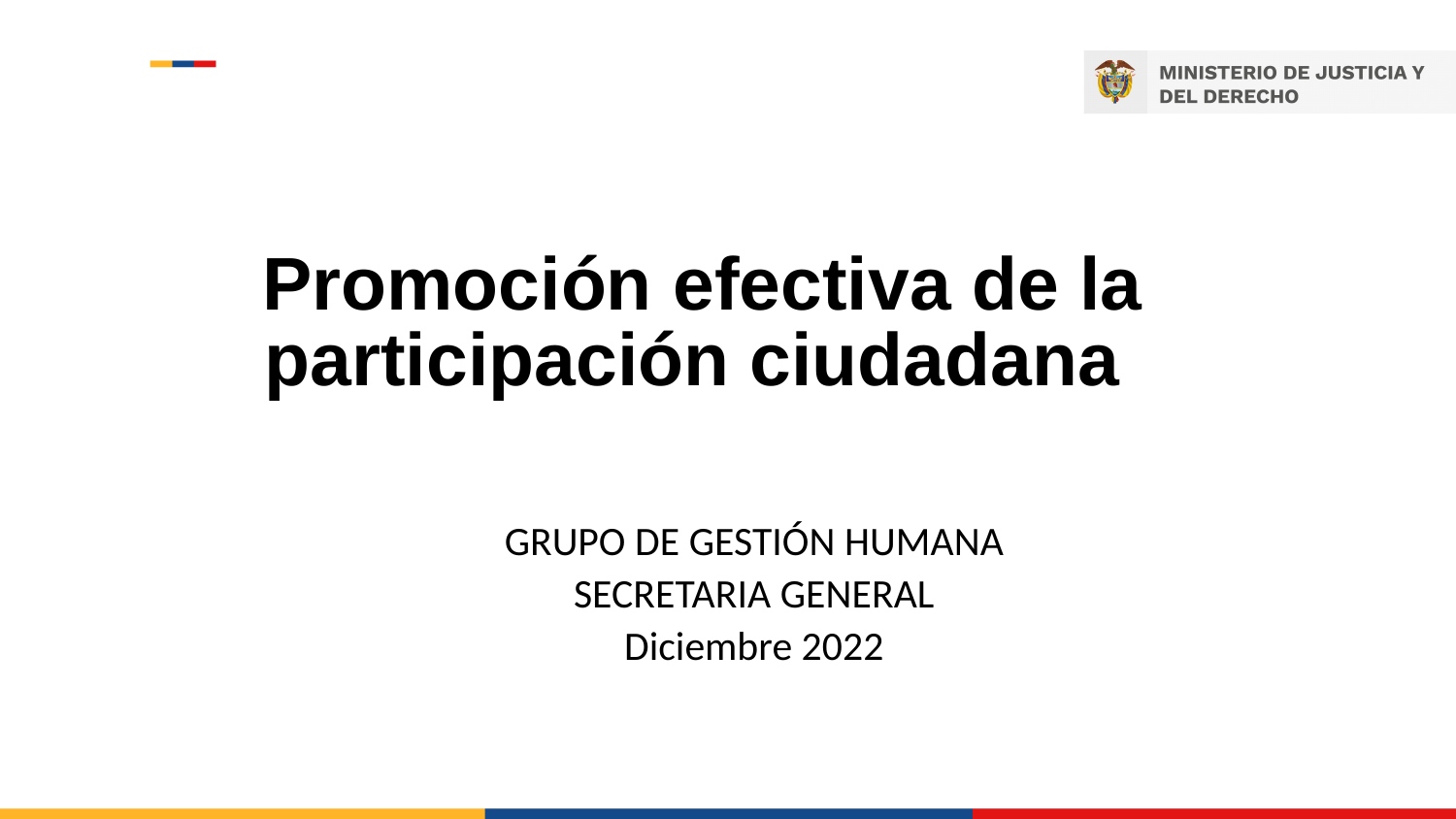

# Promoción efectiva de la participación ciudadana
GRUPO DE GESTIÓN HUMANA
SECRETARIA GENERAL
Diciembre 2022